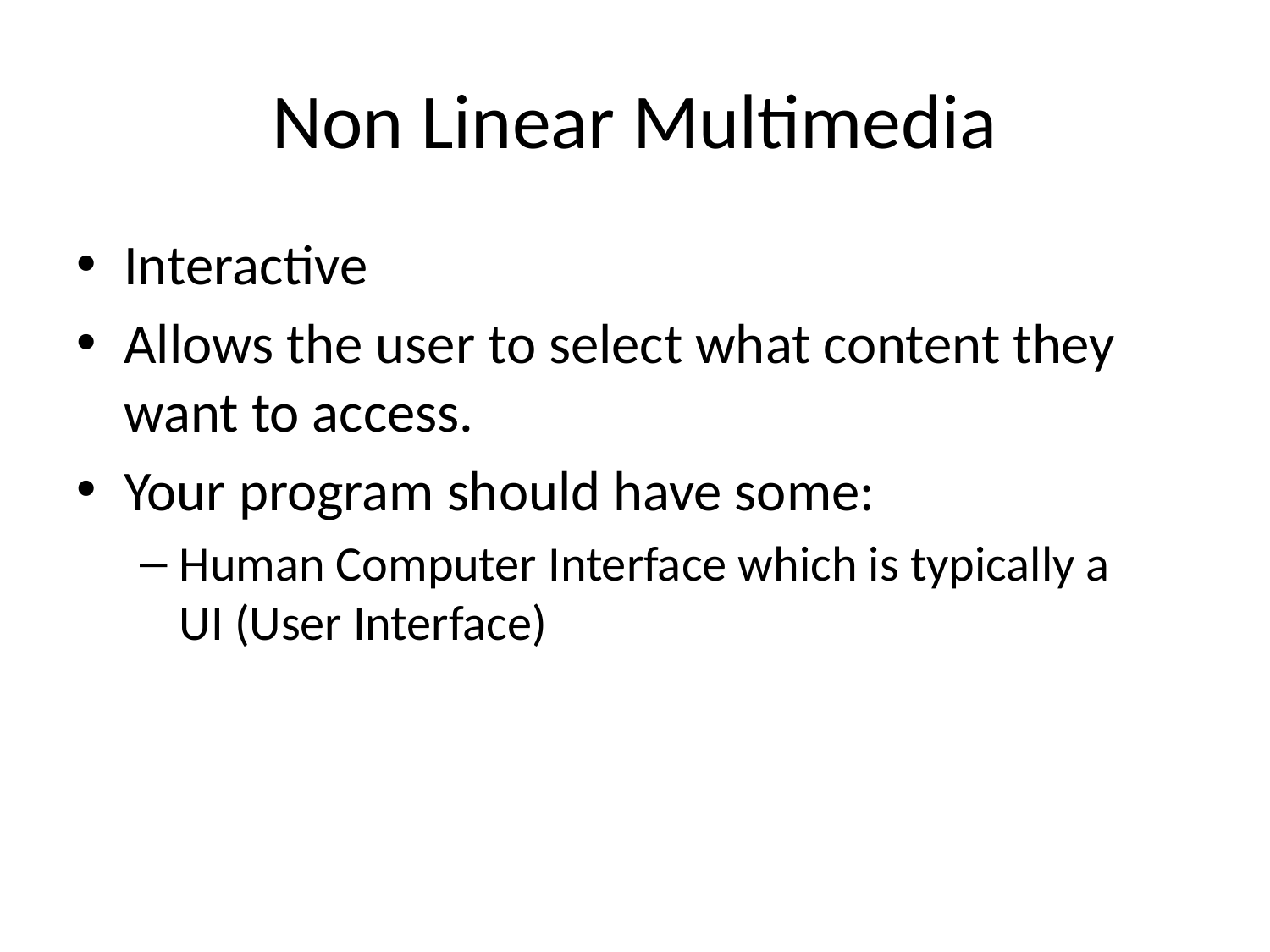

# Non Linear Multimedia
Interactive
Allows the user to select what content they want to access.
Your program should have some:
Human Computer Interface which is typically a
UI (User Interface)